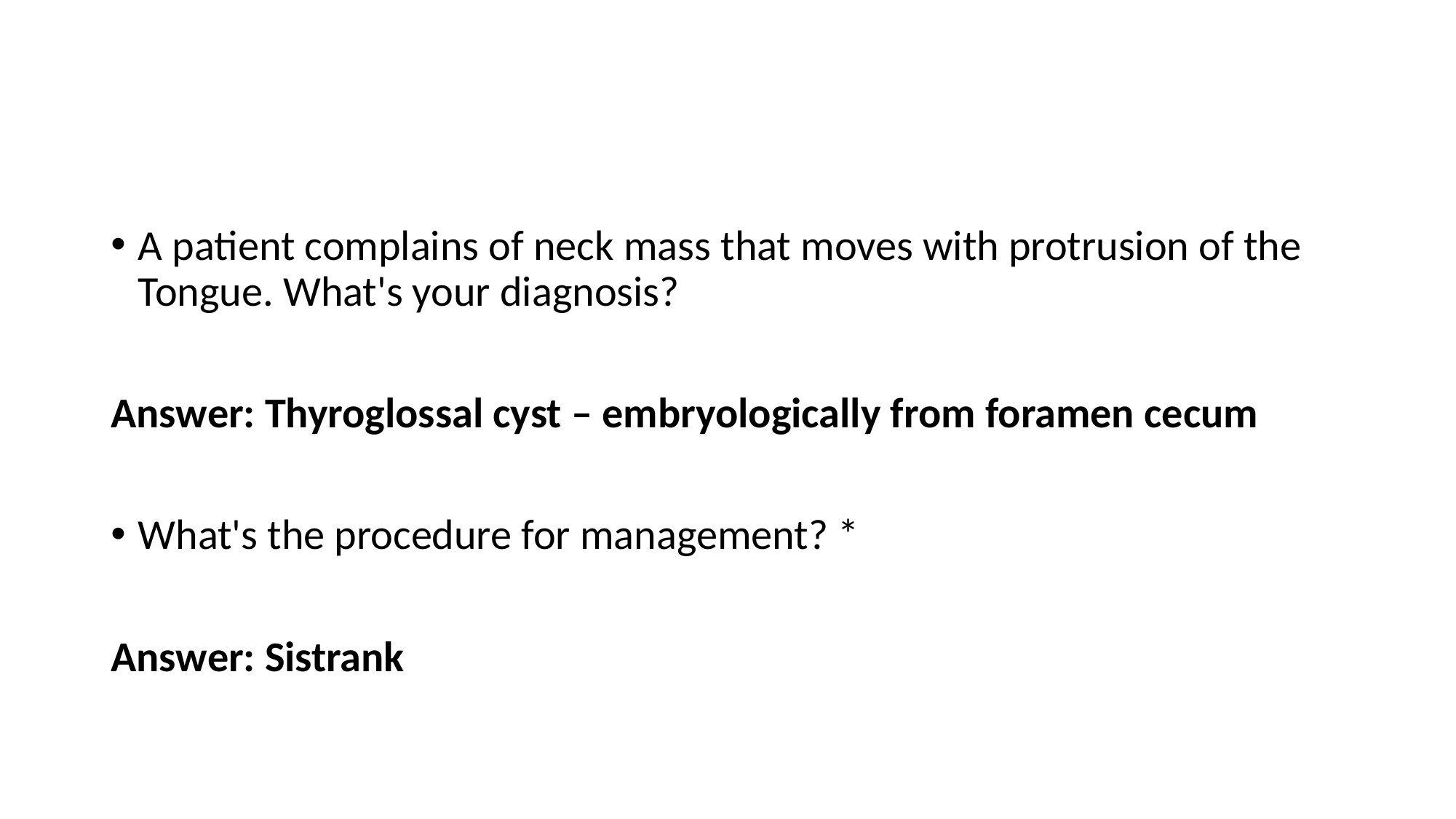

#
A patient complains of neck mass that moves with protrusion of the Tongue. What's your diagnosis?

Answer: Thyroglossal cyst – embryologically from foramen cecum

What's the procedure for management? *

Answer: Sistrank